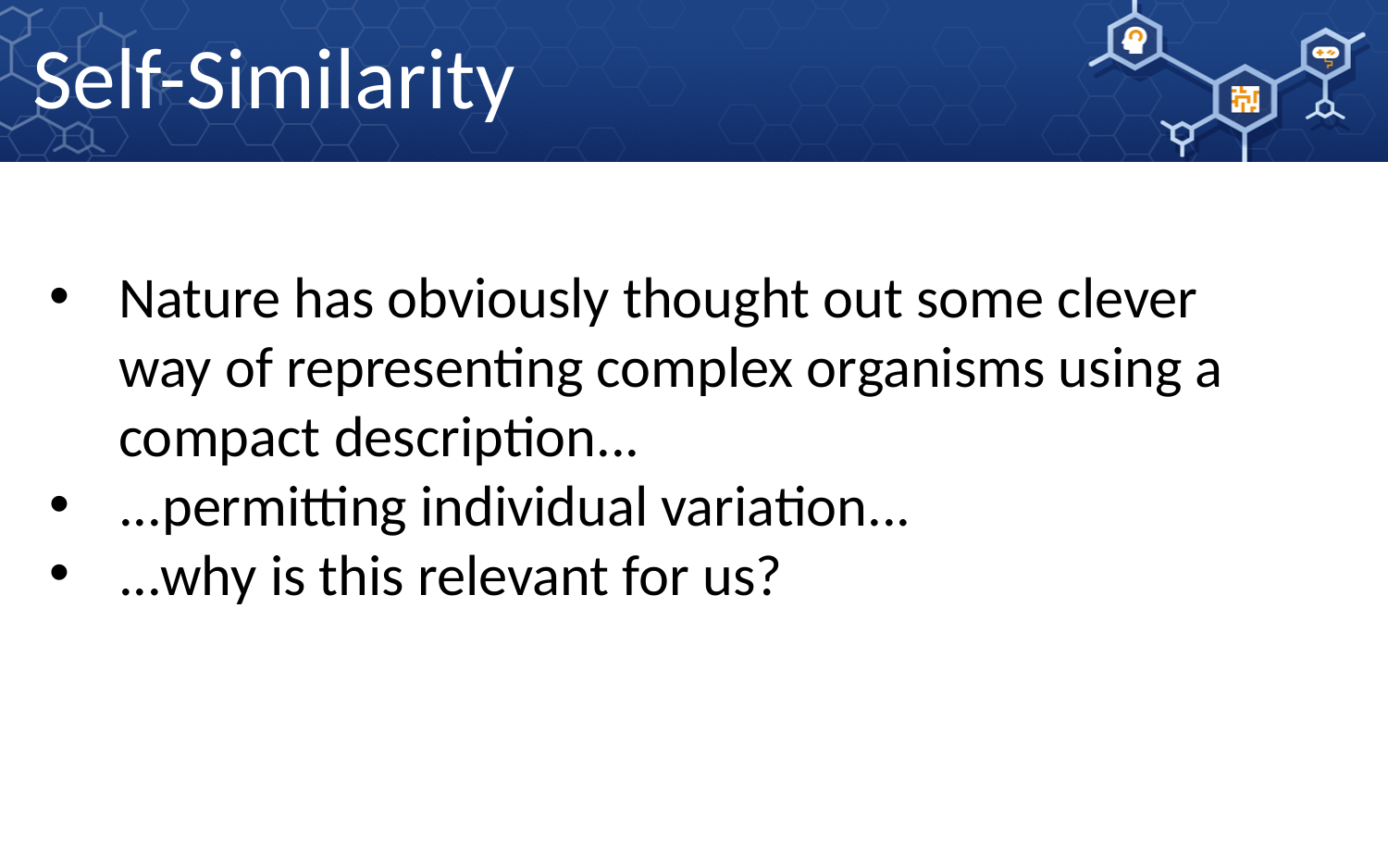

# Self-Similarity
Nature has obviously thought out some clever way of representing complex organisms using a compact description...
...permitting individual variation...
...why is this relevant for us?